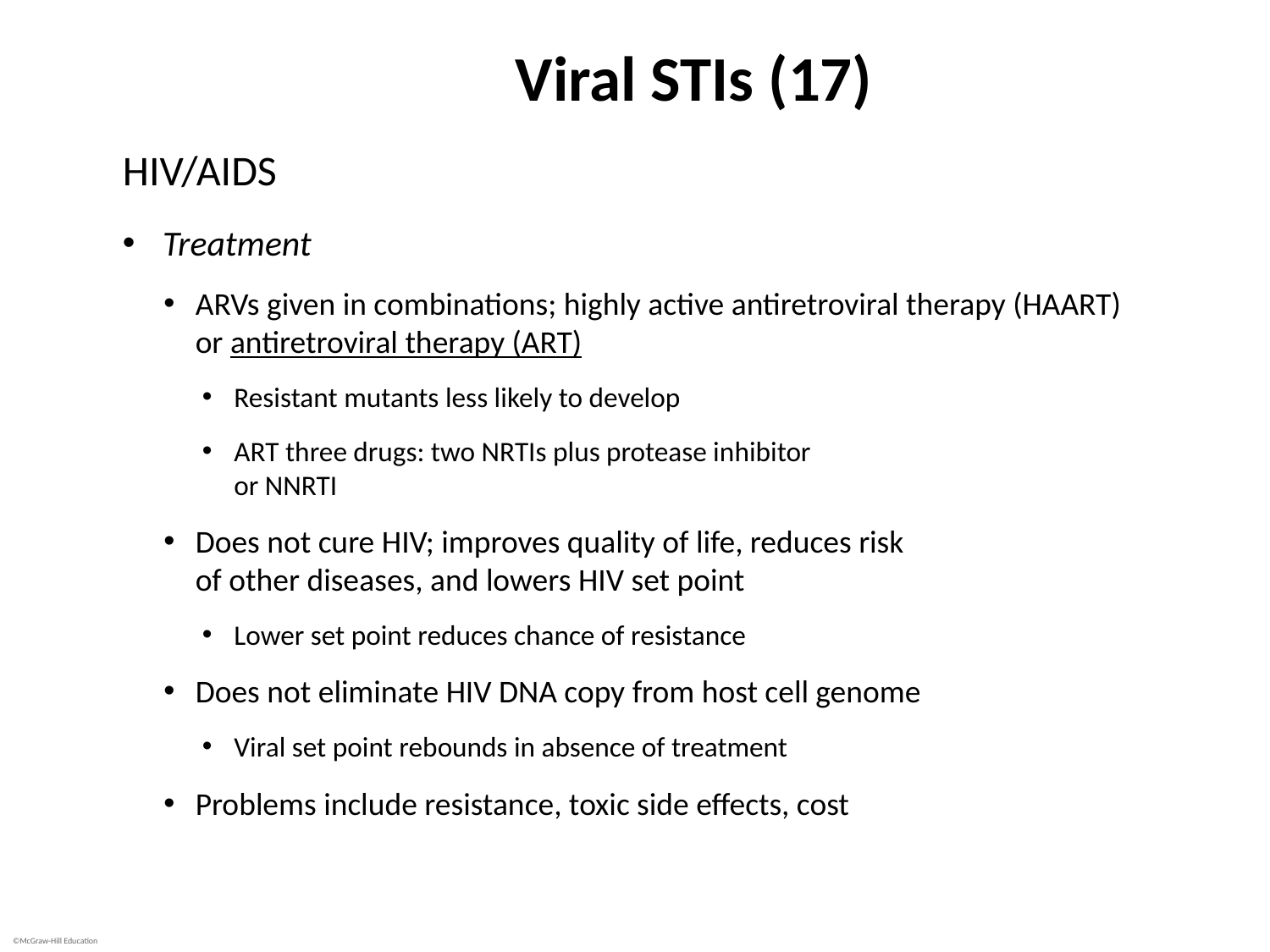

# Viral STIs (17)
HIV/AIDS
Treatment
ARVs given in combinations; highly active antiretroviral therapy (HAART) or antiretroviral therapy (ART)
Resistant mutants less likely to develop
ART three drugs: two NRTIs plus protease inhibitor
or NNRTI
Does not cure HIV; improves quality of life, reduces risk
of other diseases, and lowers HIV set point
Lower set point reduces chance of resistance
Does not eliminate HIV DNA copy from host cell genome
Viral set point rebounds in absence of treatment
Problems include resistance, toxic side effects, cost